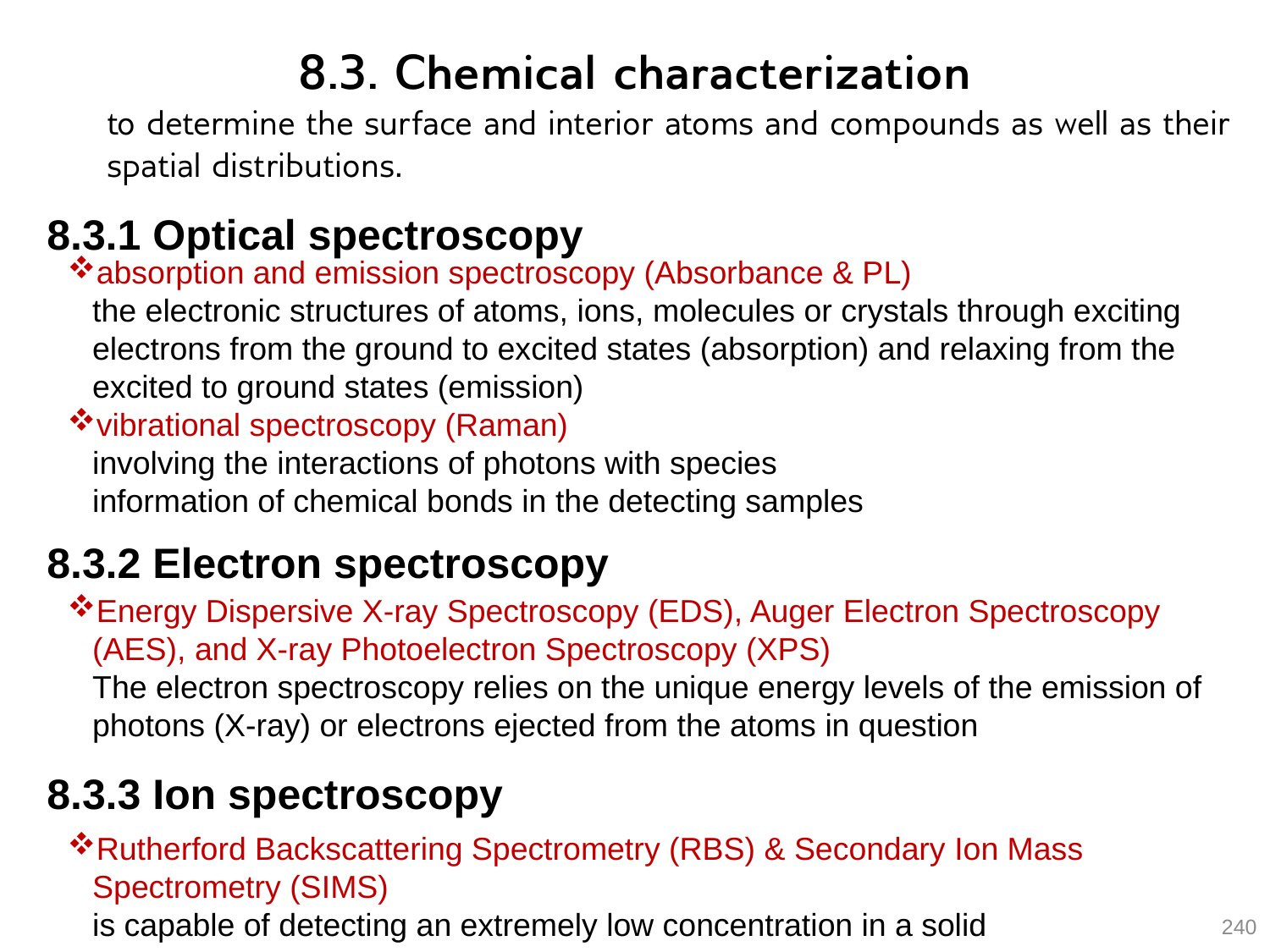

8.3. Chemical characterization
to determine the surface and interior atoms and compounds as well as their spatial distributions.
8.3.1 Optical spectroscopy
absorption and emission spectroscopy (Absorbance & PL)
the electronic structures of atoms, ions, molecules or crystals through exciting electrons from the ground to excited states (absorption) and relaxing from the excited to ground states (emission)
vibrational spectroscopy (Raman)
involving the interactions of photons with species
information of chemical bonds in the detecting samples
8.3.2 Electron spectroscopy
Energy Dispersive X-ray Spectroscopy (EDS), Auger Electron Spectroscopy (AES), and X-ray Photoelectron Spectroscopy (XPS)
The electron spectroscopy relies on the unique energy levels of the emission of
photons (X-ray) or electrons ejected from the atoms in question
8.3.3 Ion spectroscopy
Rutherford Backscattering Spectrometry (RBS) & Secondary Ion Mass Spectrometry (SIMS)
is capable of detecting an extremely low concentration in a solid
240